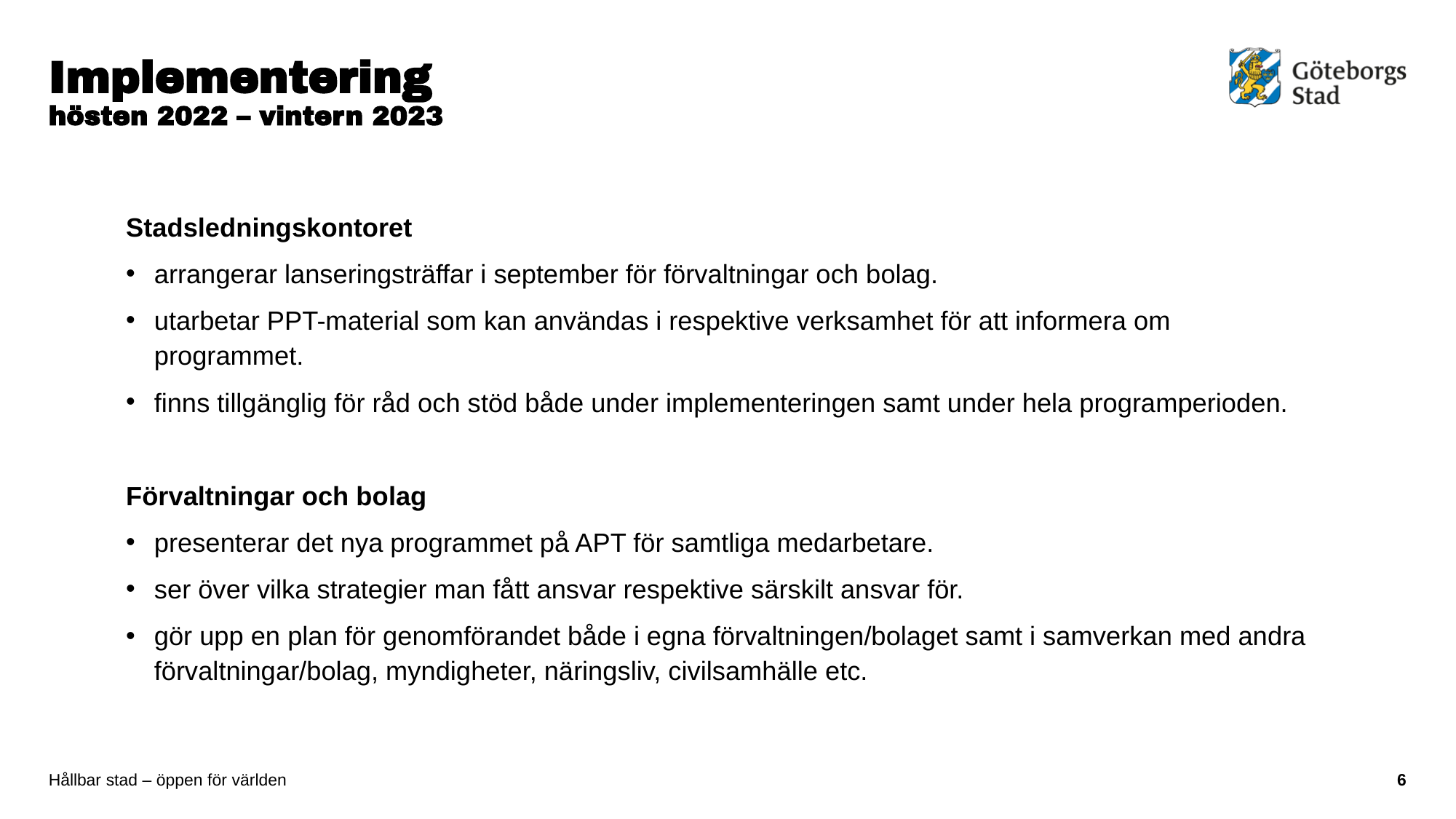

# Implementering hösten 2022 – vintern 2023
Stadsledningskontoret
arrangerar lanseringsträffar i september för förvaltningar och bolag.
utarbetar PPT-material som kan användas i respektive verksamhet för att informera om programmet.
finns tillgänglig för råd och stöd både under implementeringen samt under hela programperioden.

Förvaltningar och bolag
presenterar det nya programmet på APT för samtliga medarbetare.
ser över vilka strategier man fått ansvar respektive särskilt ansvar för.
gör upp en plan för genomförandet både i egna förvaltningen/bolaget samt i samverkan med andra förvaltningar/bolag, myndigheter, näringsliv, civilsamhälle etc.